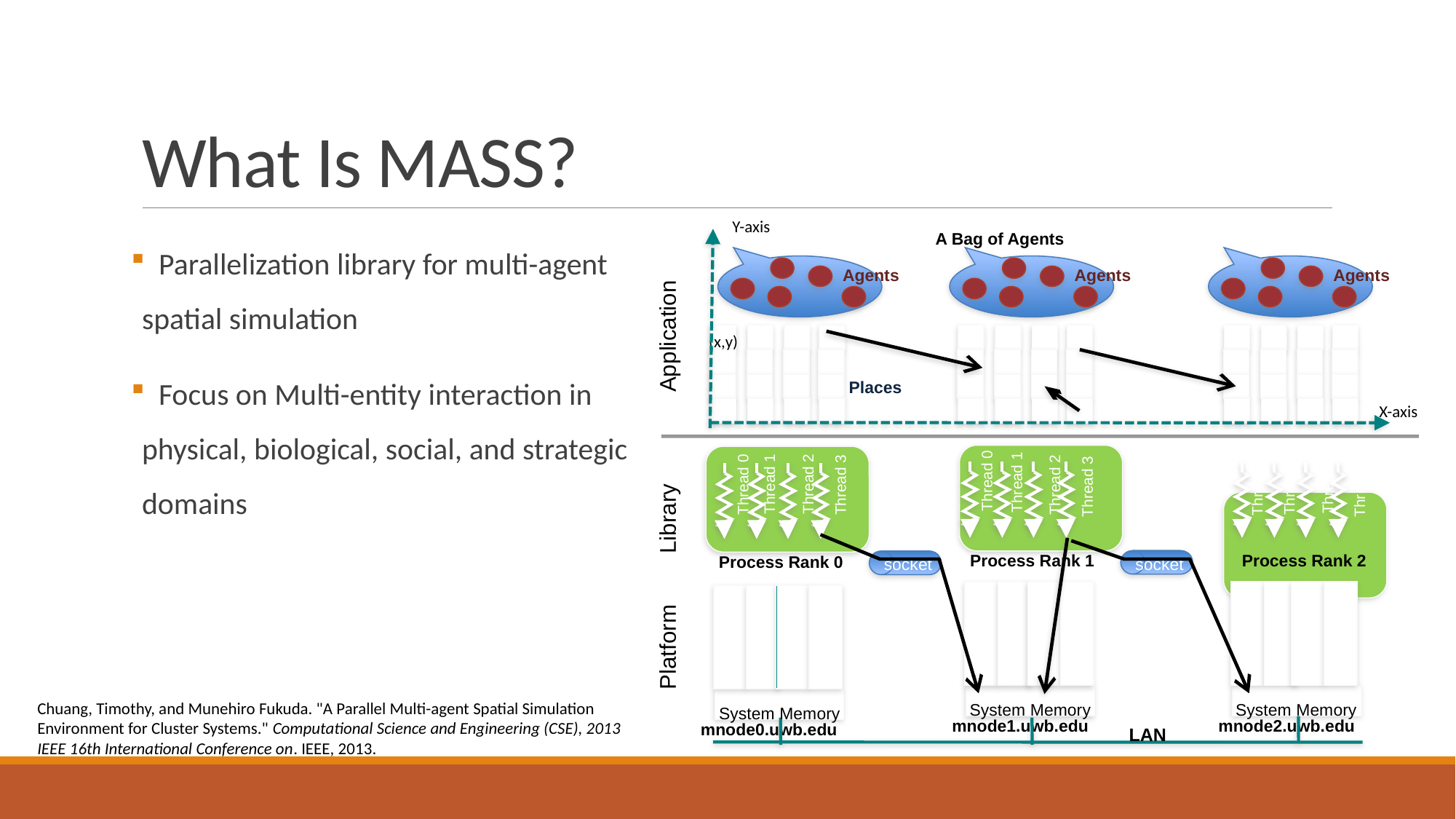

# What Is MASS?
Y-axis
A Bag of Agents

Agents
Agents
Agents

Application

(x,y)
Places

Thread 0
Thread 1
Thread 2
Thread 1
Thread 2
Thread 0
Thread 3
Thread 2
Thread 1
Thread 0
Thread 3
Thread 3

Process Rank 1
Process Rank 2
Process Rank 0
socket
socket

Platform        Library
CPU Core 0
CPU Core 1
CPU Core 2
CPU Core 3
CPU Core 0
CPU Core 1
CPU Core 2
CPU Core 3
CPU Core 3
CPU Core 0
CPU Core 1
CPU Core 2

System Memory
System Memory
System Memory
mnode1.uwb.edu
mnode2.uwb.edu
mnode0.uwb.edu
LAN
  Parallelization library for multi-agent spatial simulation
  Focus on Multi-entity interaction in physical, biological, social, and strategic domains
X-axis
Chuang, Timothy, and Munehiro Fukuda. "A Parallel Multi-agent Spatial Simulation Environment for Cluster Systems." Computational Science and Engineering (CSE), 2013 IEEE 16th International Conference on. IEEE, 2013.